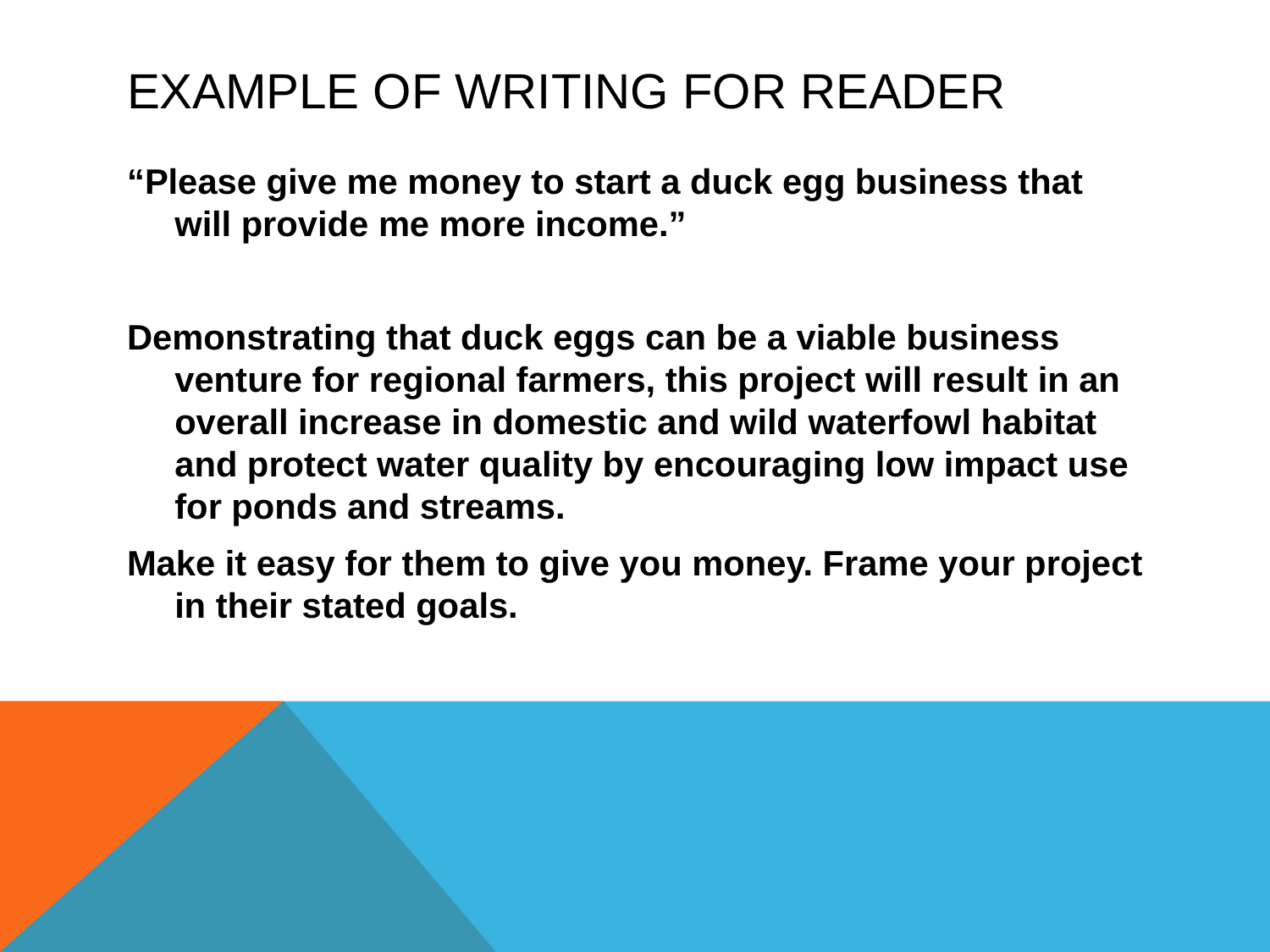

# Example of writing for Reader
“Please give me money to start a duck egg business that will provide me more income.”

Demonstrating that duck eggs can be a viable business venture for regional farmers, this project will result in an overall increase in domestic and wild waterfowl habitat and protect water quality by encouraging low impact use for ponds and streams.
Make it easy for them to give you money. Frame your project in their stated goals.